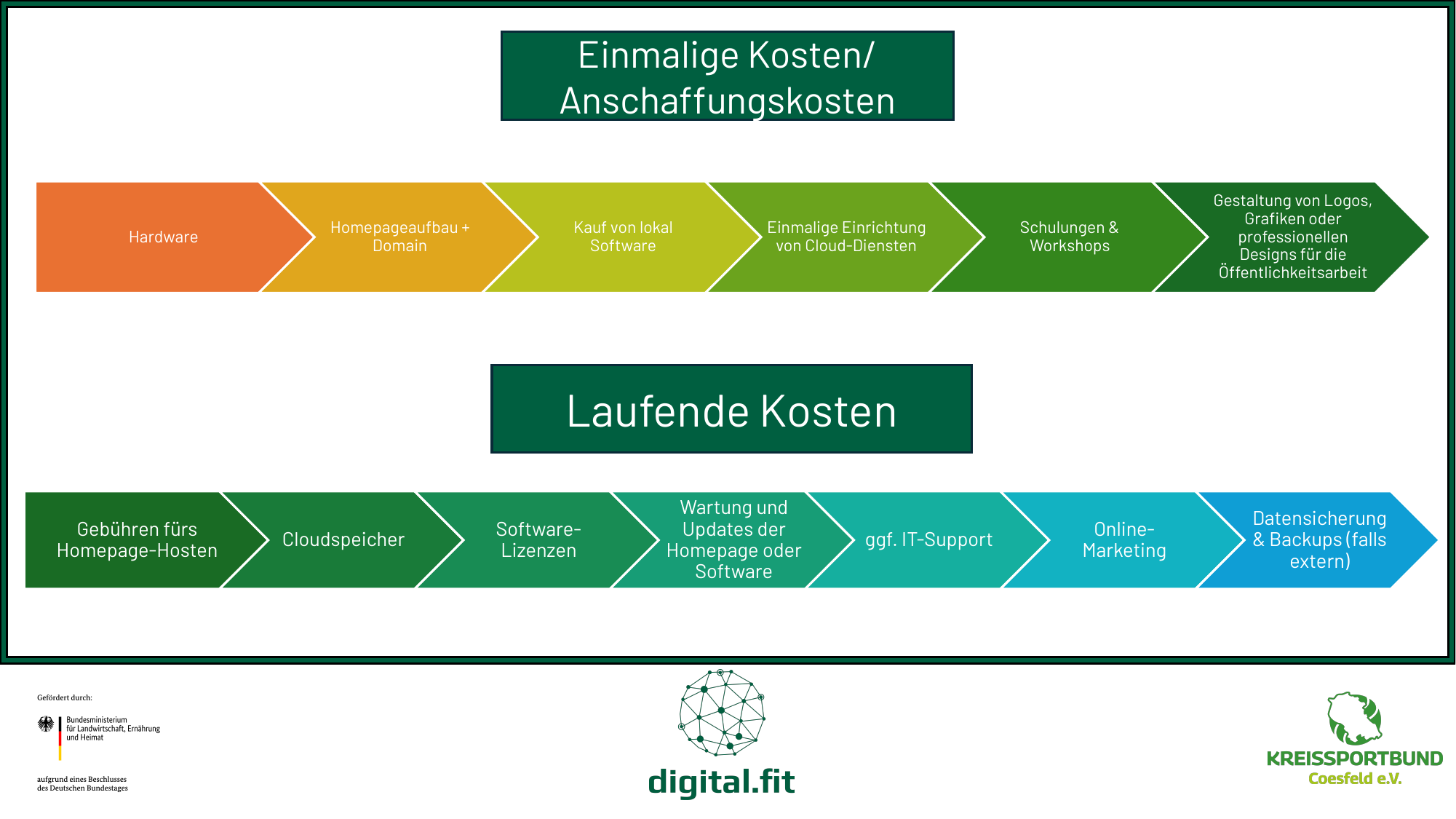

Einmalige Kosten/
Anschaffungskosten
Hardware
Homepageaufbau + Domain
Kauf von lokal Software
Einmalige Einrichtung von Cloud-Diensten
Schulungen & Workshops
Gestaltung von Logos, Grafiken oder professionellen Designs für die Öffentlichkeitsarbeit
Gebühren fürs Homepage-Hosten
Cloudspeicher
Software-Lizenzen
Wartung und Updates der Homepage oder Software
ggf. IT-Support
Online-Marketing
Datensicherung & Backups (falls extern)
Laufende Kosten